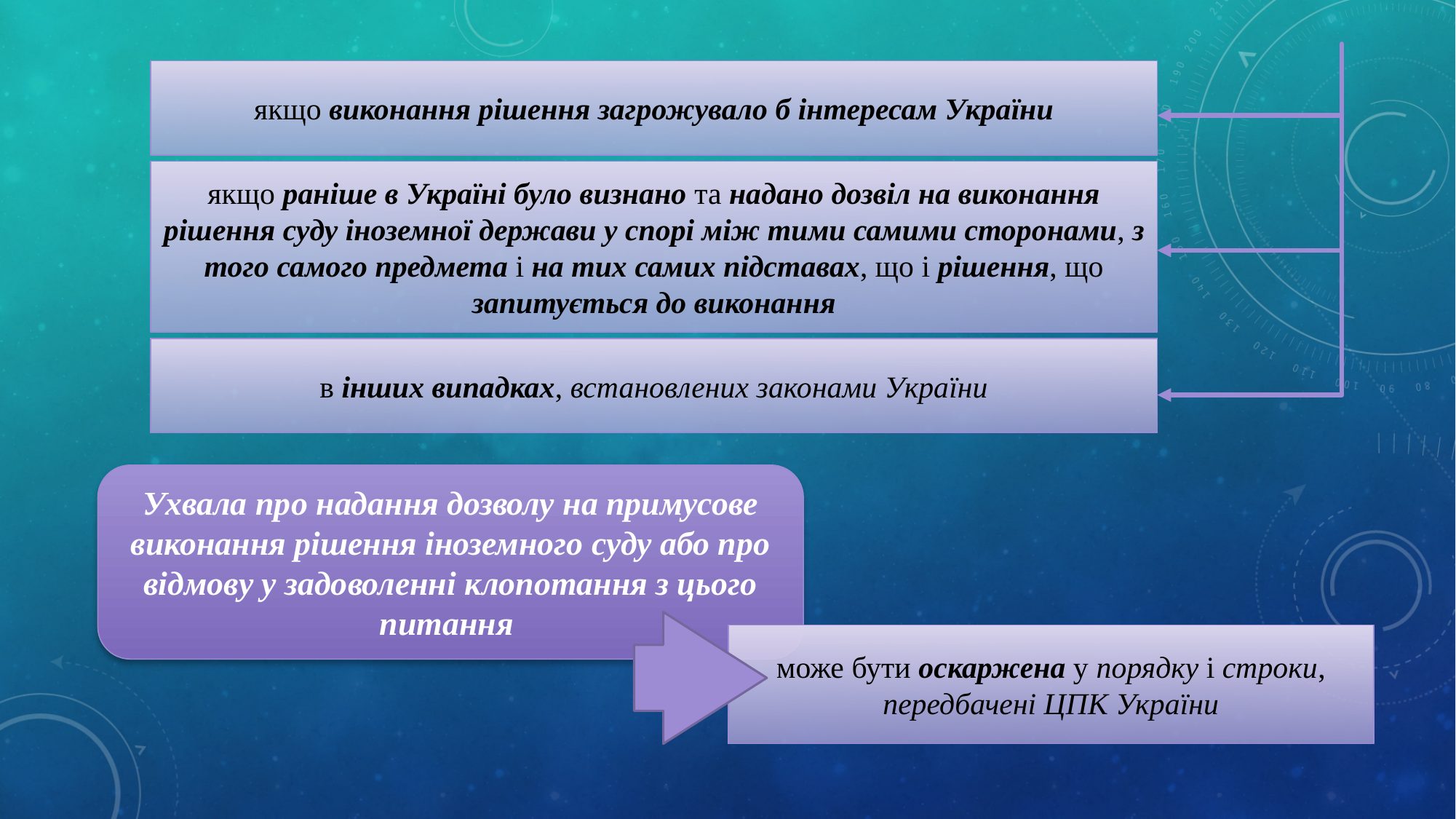

якщо виконання рішення загрожувало б інтересам України
якщо раніше в Україні було визнано та надано дозвіл на виконання рішення суду іноземної держави у спорі між тими самими сторонами, з того самого предмета і на тих самих підставах, що і рішення, що запитується до виконання
в інших випадках, встановлених законами України
Ухвала про надання дозволу на примусове виконання рішення іноземного суду або про відмову у задоволенні клопотання з цього питання

може бути оскаржена у порядку і строки, передбачені ЦПК України